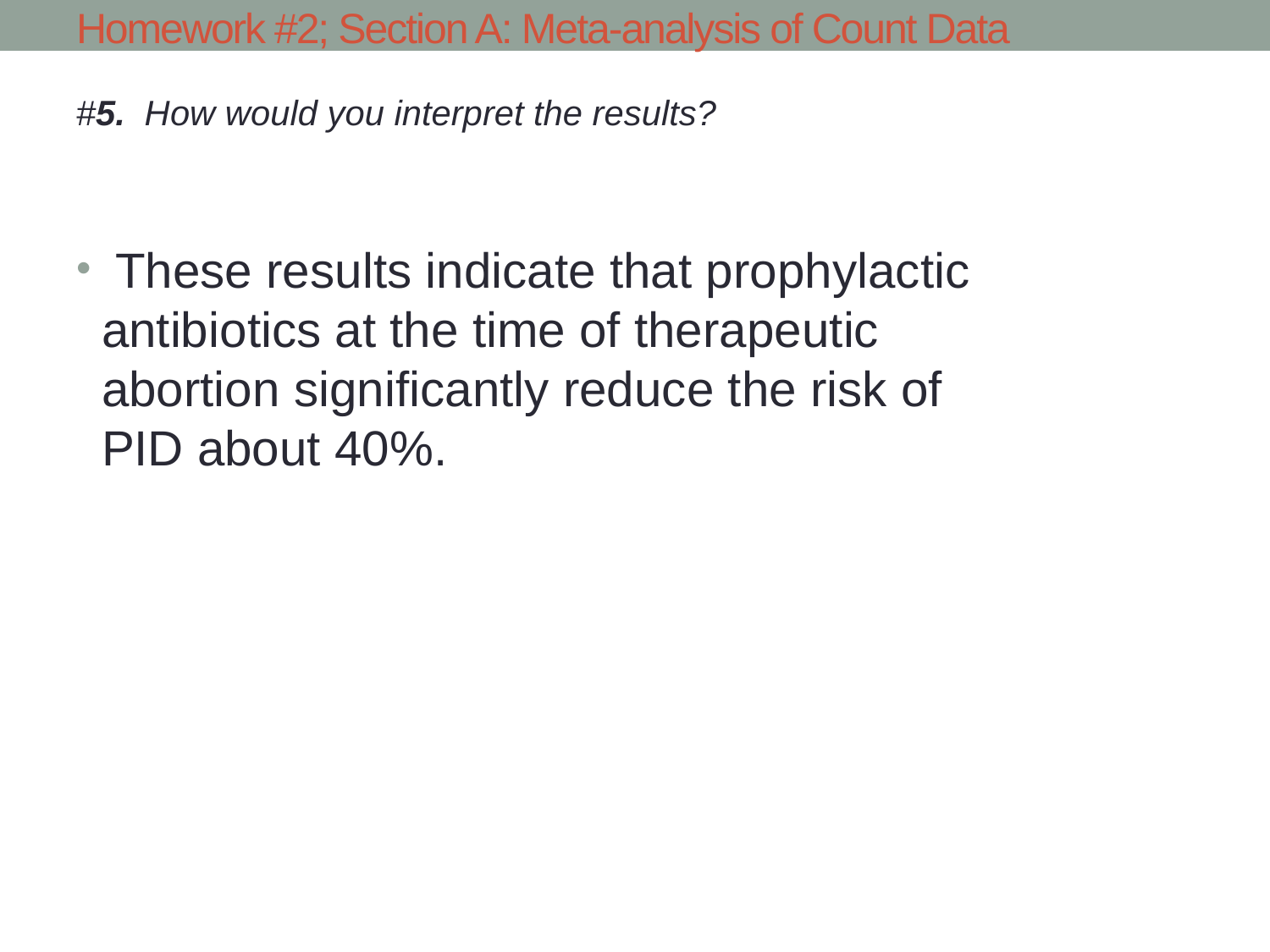

# Homework #2; Section A: Meta-analysis of Count Data
#5.  How would you interpret the results?

 These results indicate that prophylactic antibiotics at the time of therapeutic abortion significantly reduce the risk of PID about 40%.